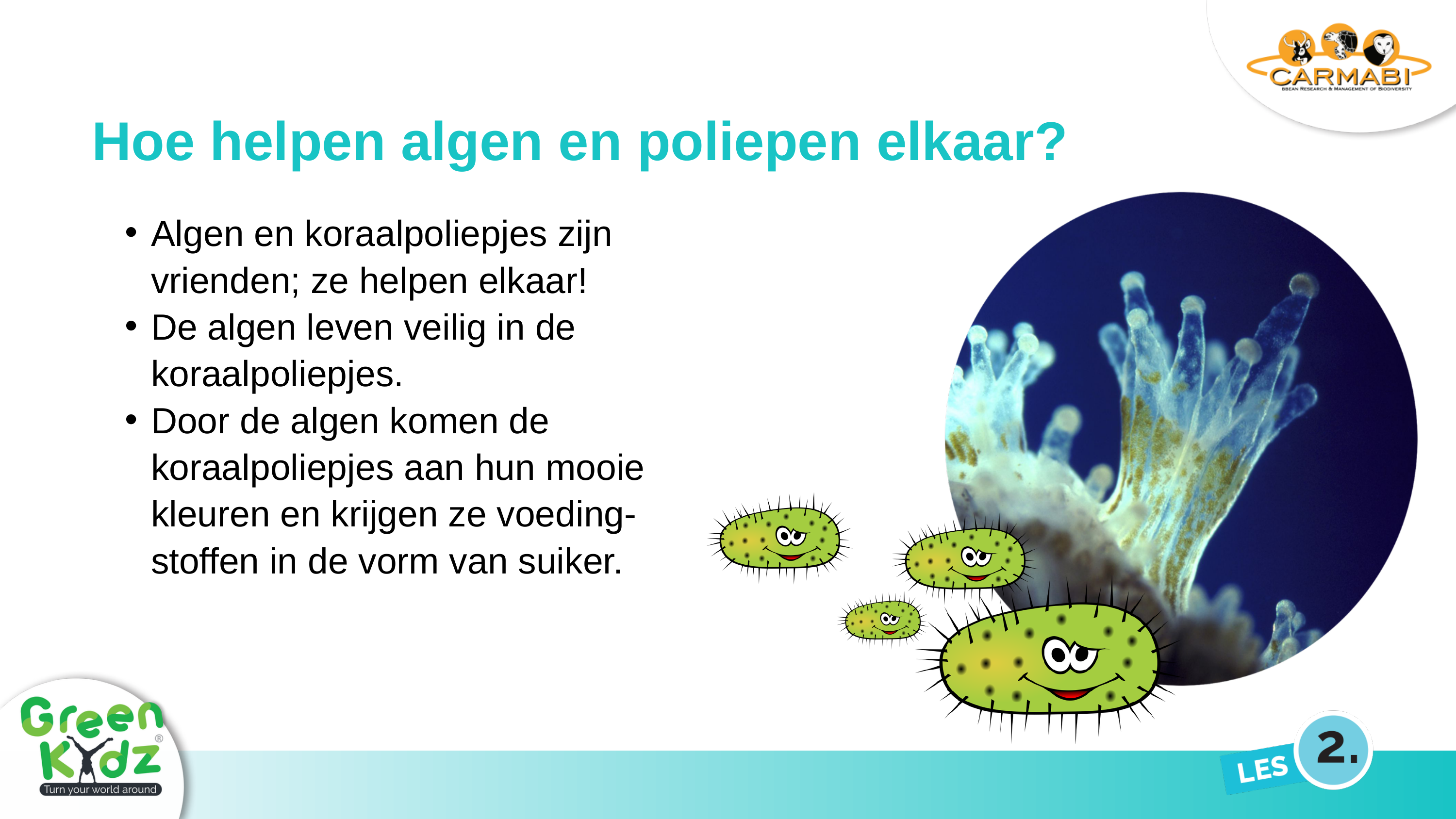

Hoe helpen algen en poliepen elkaar?

Algen en koraalpoliepjes zijn vrienden; ze helpen elkaar!
De algen leven veilig in de koraalpoliepjes.
Door de algen komen de koraalpoliepjes aan hun mooie kleuren en krijgen ze voeding-stoffen in de vorm van suiker.